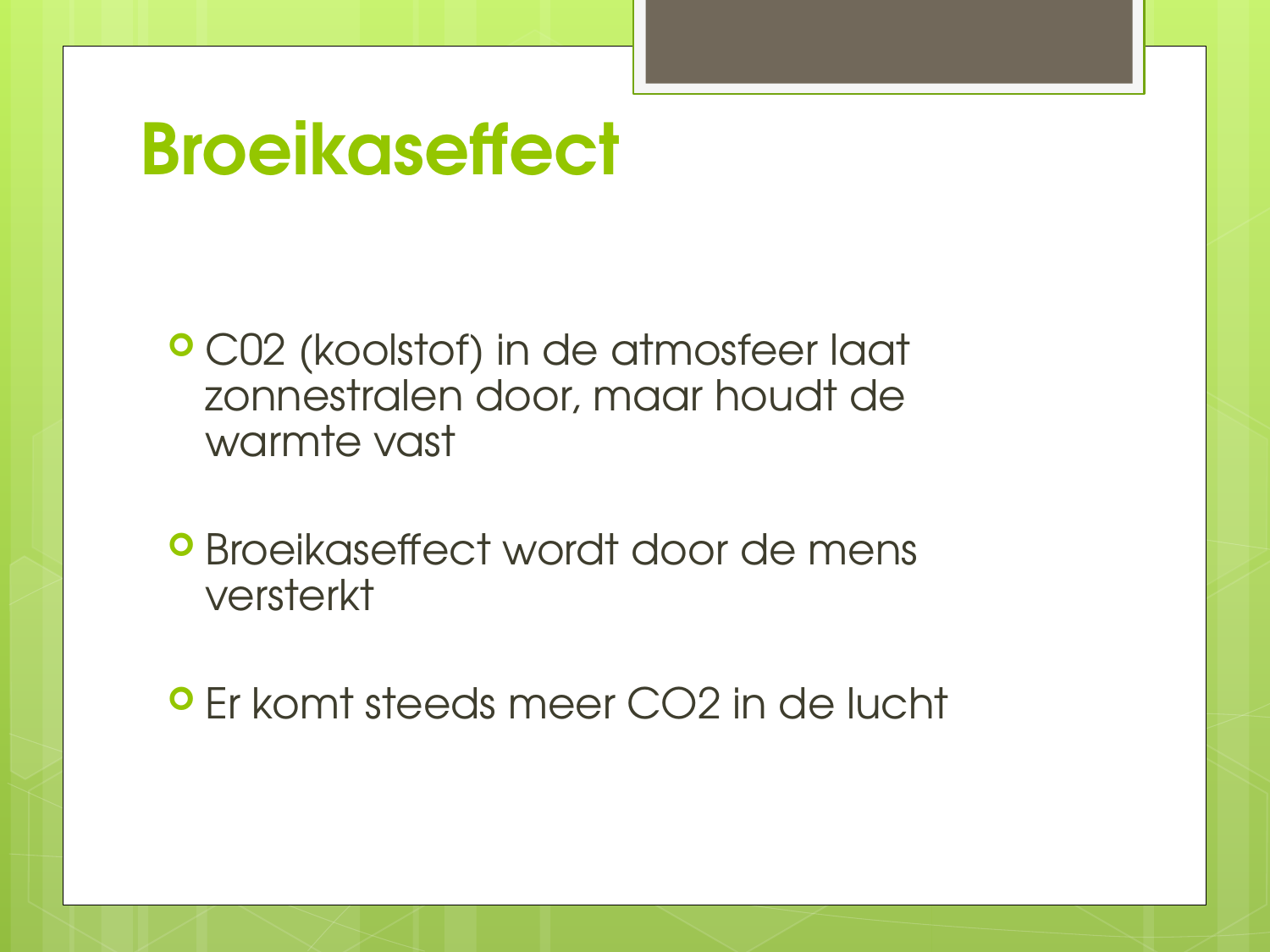

# Broeikaseffect
C02 (koolstof) in de atmosfeer laat zonnestralen door, maar houdt de warmte vast

Broeikaseffect wordt door de mens versterkt

Er komt steeds meer CO2 in de lucht